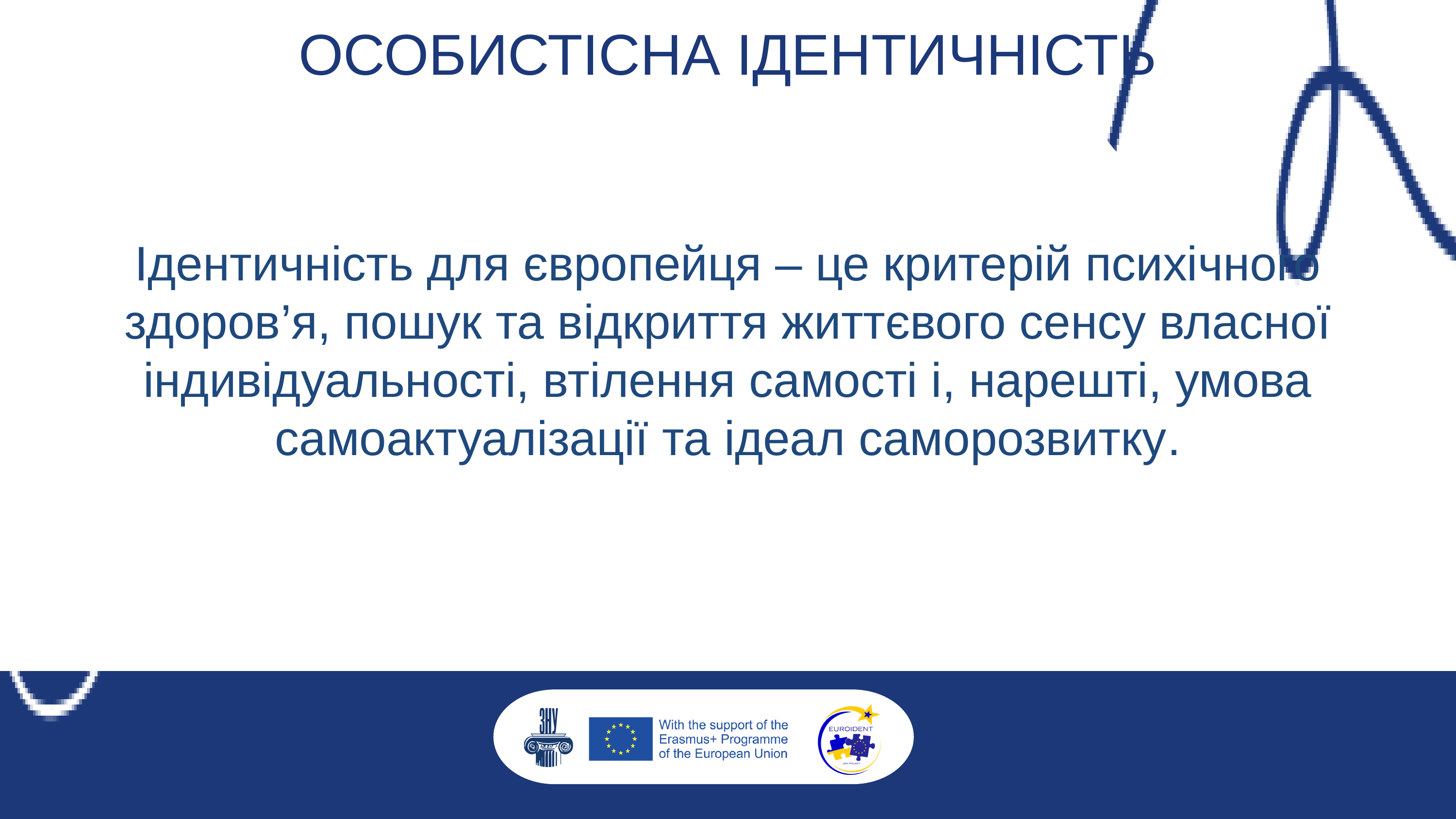

ОСОБИСТІСНА ІДЕНТИЧНІСТЬ

Ідентичність для європейця – це критерій психічного здоров’я, пошук та відкриття життєвого сенсу власної індивідуальності, втілення самості і, нарешті, умова самоактуалізації та ідеал саморозвитку.